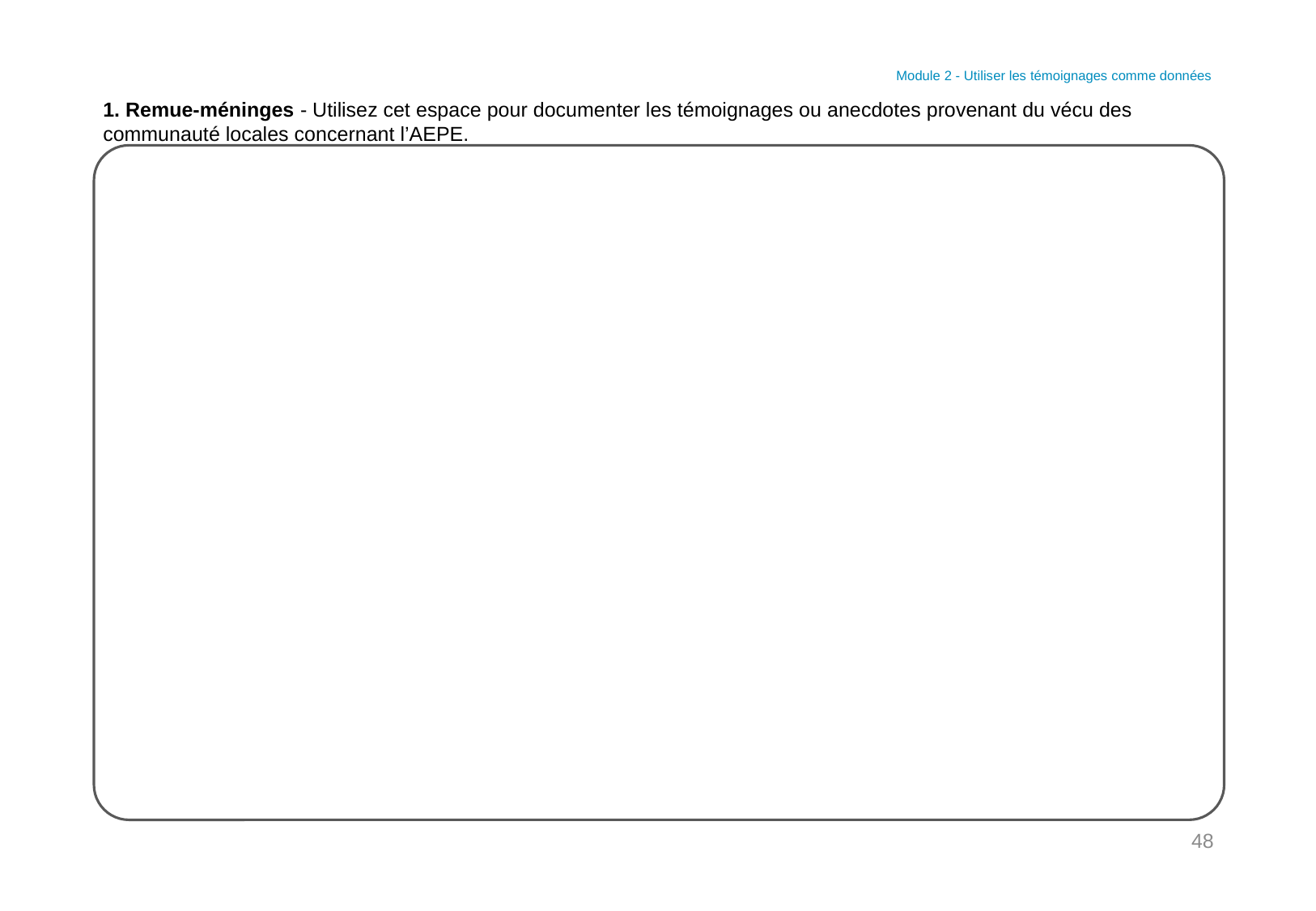

Module 2 - Utiliser les témoignages comme données
1. Remue-méninges - Utilisez cet espace pour documenter les témoignages ou anecdotes provenant du vécu des communauté locales concernant l’AEPE.

48